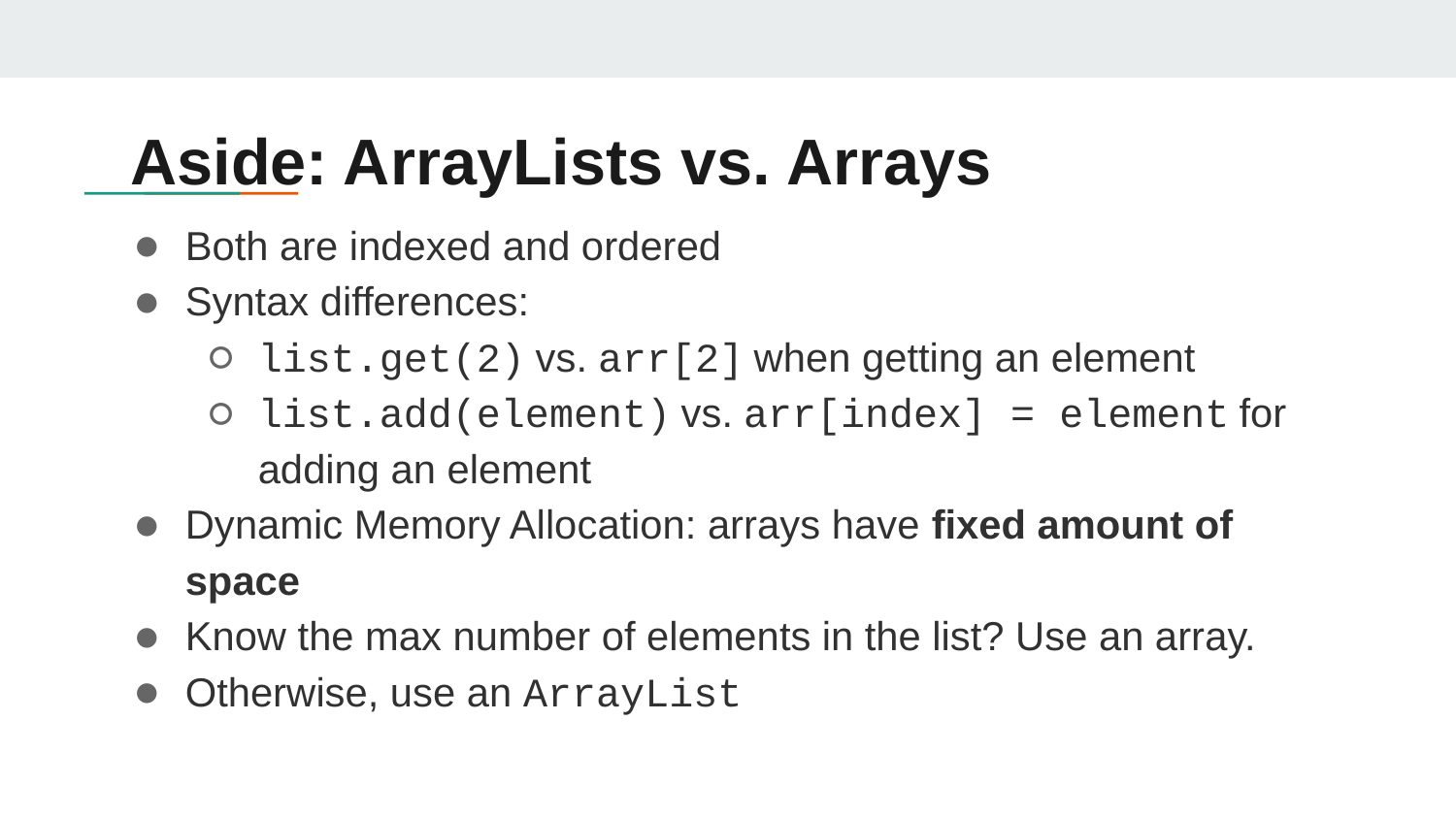

# Aside: ArrayLists vs. Arrays
Both are indexed and ordered
Syntax differences:
list.get(2) vs. arr[2] when getting an element
list.add(element) vs. arr[index] = element for adding an element
Dynamic Memory Allocation: arrays have fixed amount of space
Know the max number of elements in the list? Use an array.
Otherwise, use an ArrayList